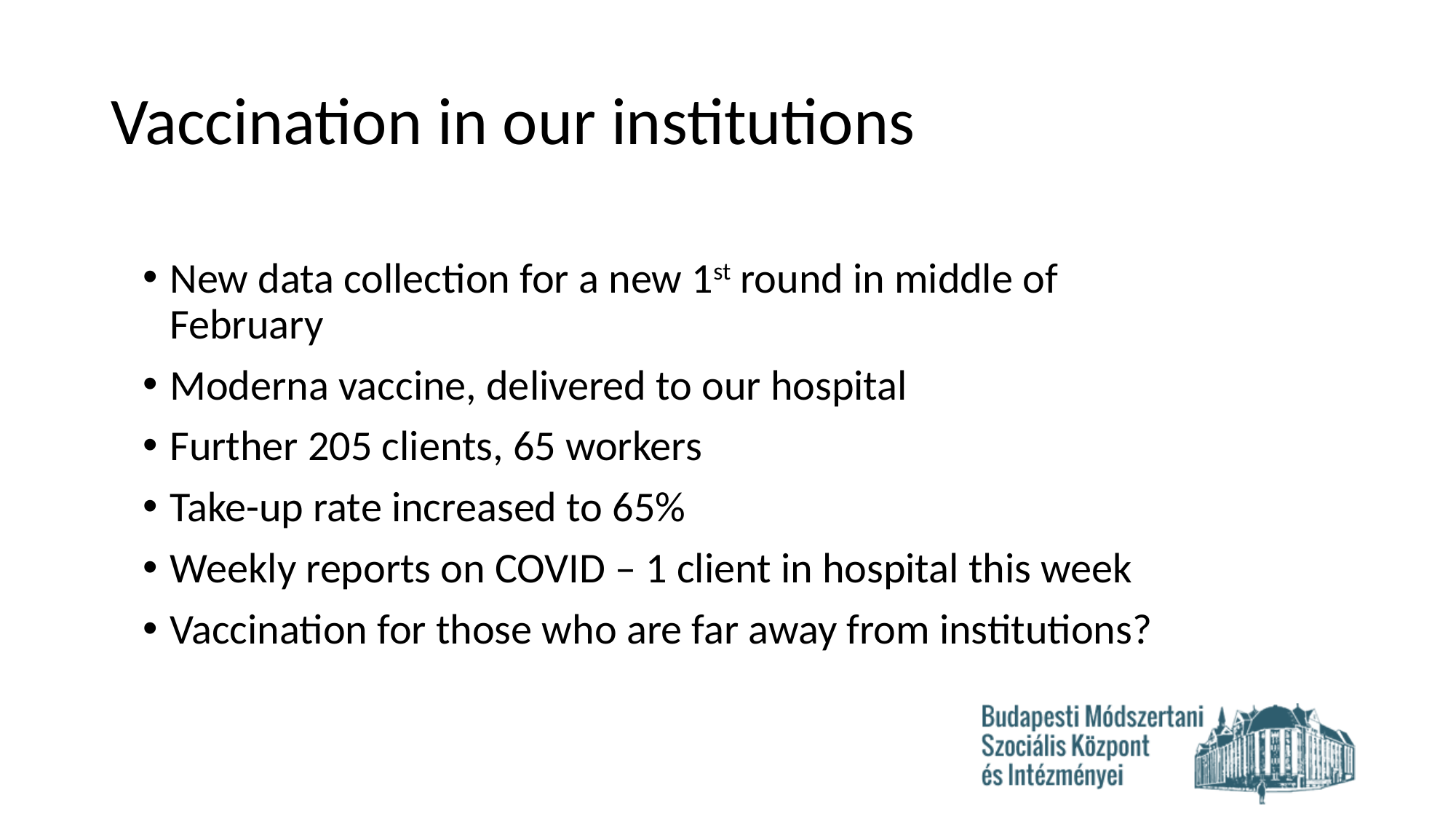

# Vaccination in our institutions
New data collection for a new 1st round in middle of February
Moderna vaccine, delivered to our hospital
Further 205 clients, 65 workers
Take-up rate increased to 65%
Weekly reports on COVID – 1 client in hospital this week
Vaccination for those who are far away from institutions?